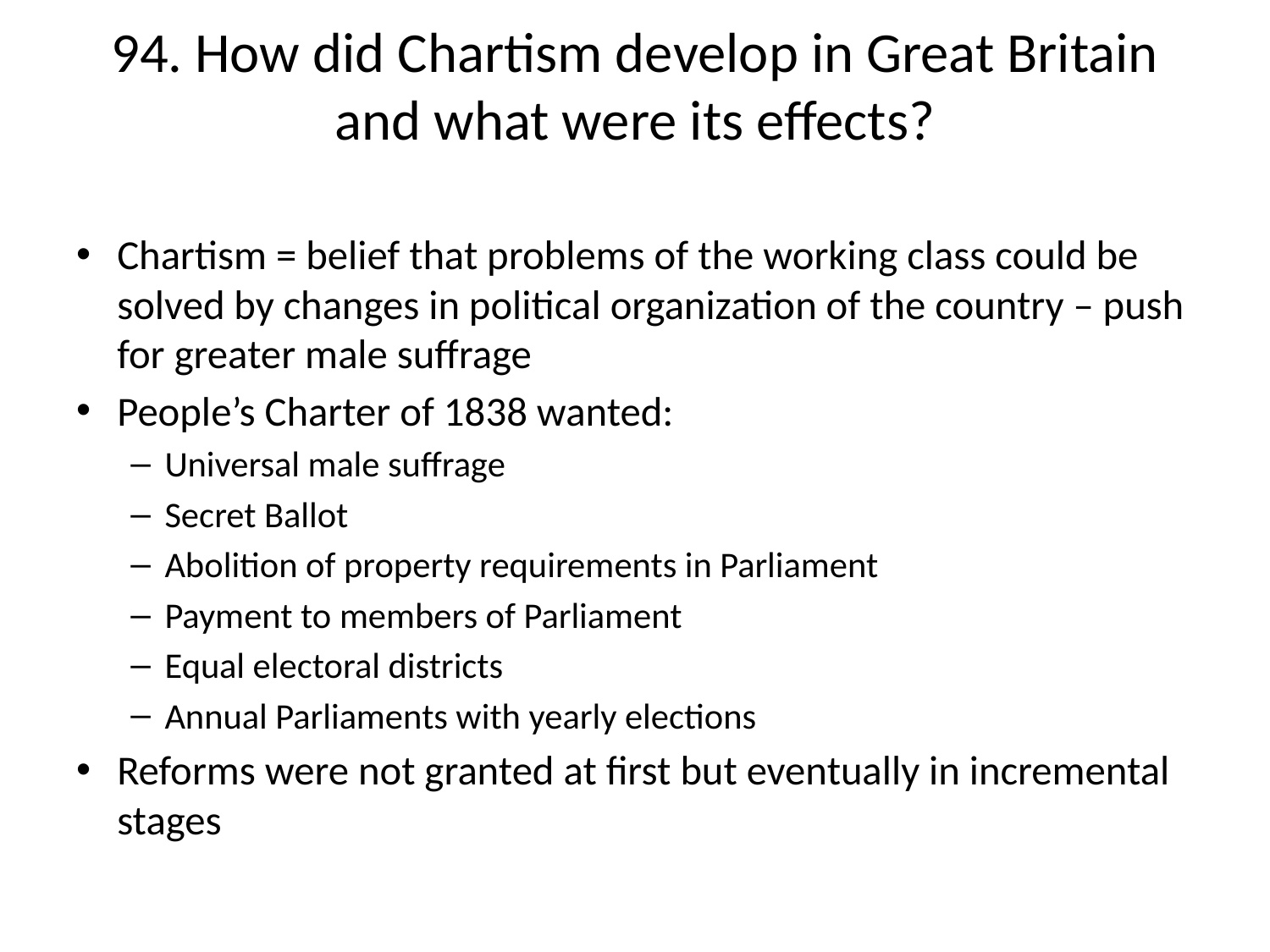

# 94. How did Chartism develop in Great Britain and what were its effects?
Chartism = belief that problems of the working class could be solved by changes in political organization of the country – push for greater male suffrage
People’s Charter of 1838 wanted:
Universal male suffrage
Secret Ballot
Abolition of property requirements in Parliament
Payment to members of Parliament
Equal electoral districts
Annual Parliaments with yearly elections
Reforms were not granted at first but eventually in incremental stages